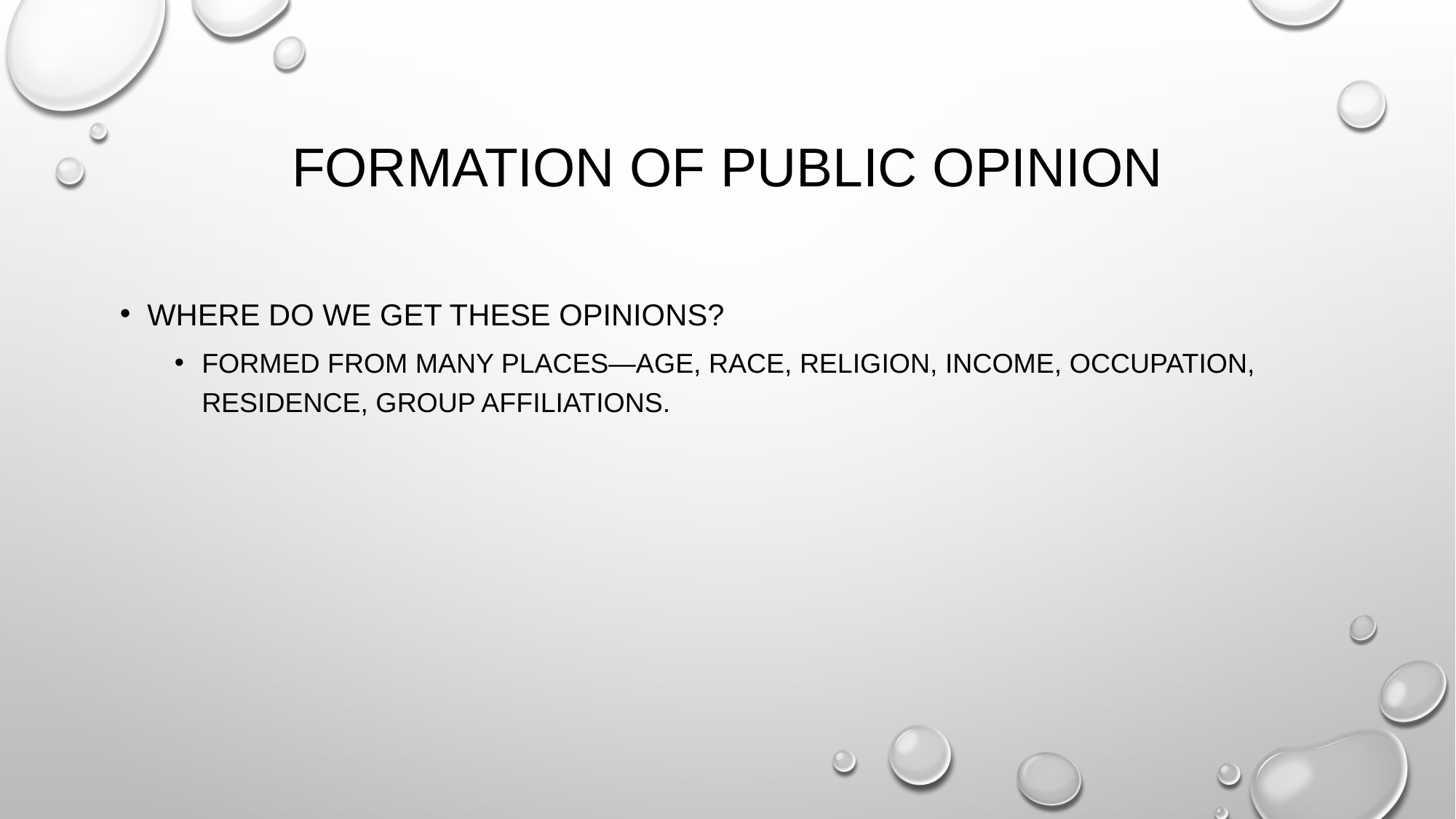

# Formation of Public Opinion
Where do we get these opinions?
Formed from many places—age, race, religion, income, occupation, residence, group affiliations.